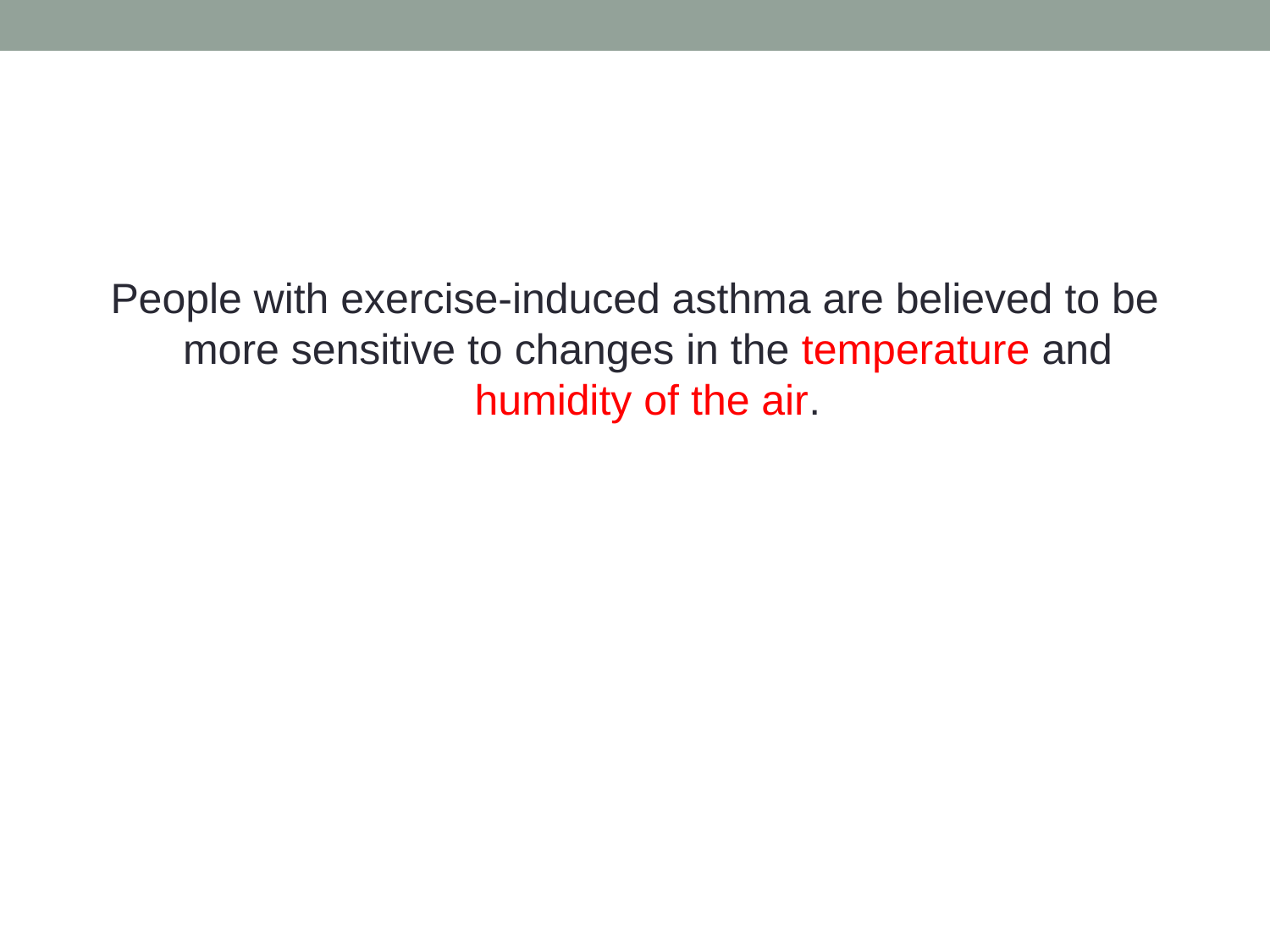

People with exercise-induced asthma are believed to be more sensitive to changes in the temperature and humidity of the air.